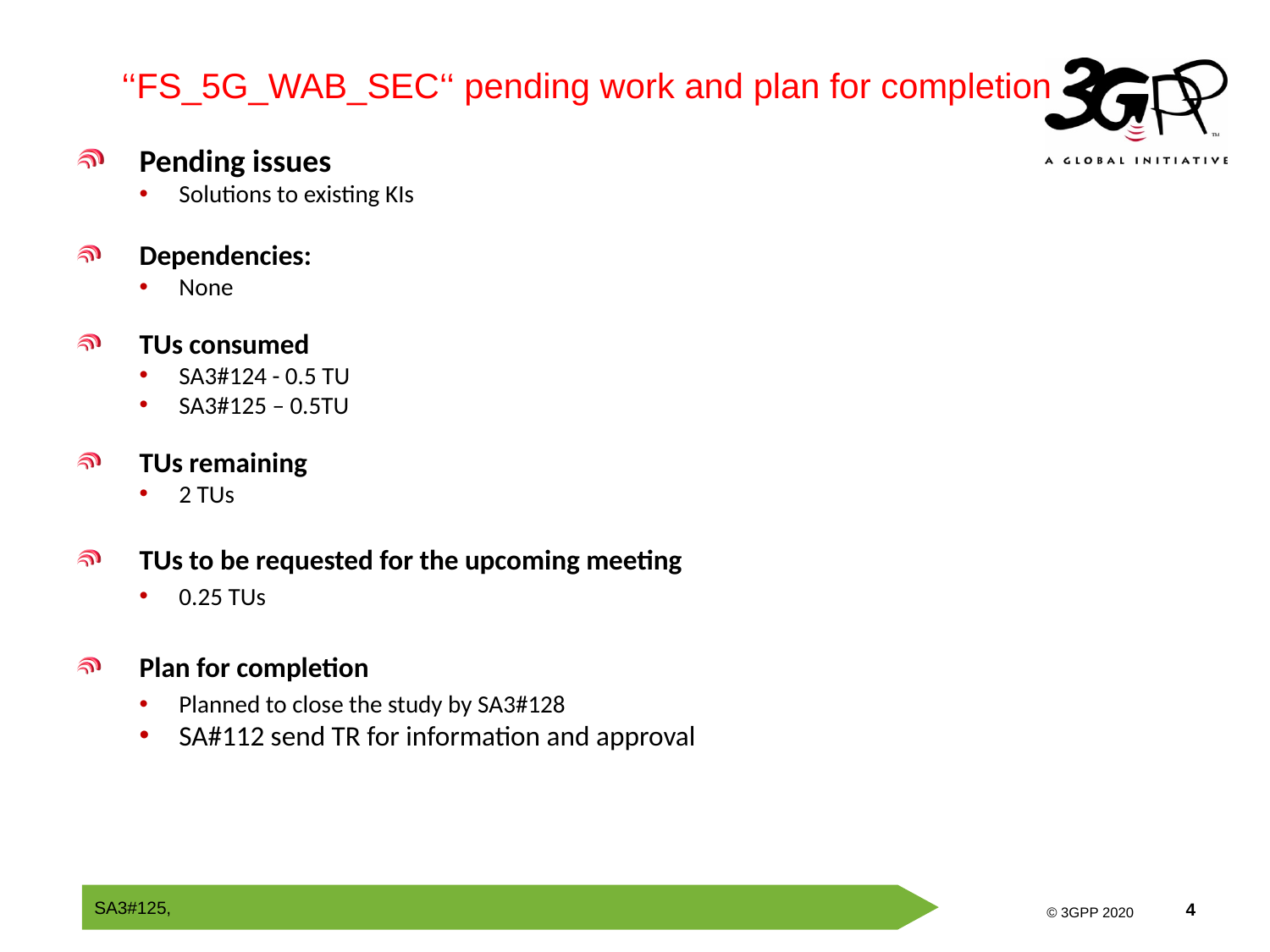

‘‘FS_5G_WAB_SEC‘‘ pending work and plan for completion
Pending issues
Solutions to existing KIs

Dependencies:
None

TUs consumed
SA3#124 - 0.5 TU
SA3#125 – 0.5TU

TUs remaining
2 TUs

TUs to be requested for the upcoming meeting
0.25 TUs

Plan for completion
Planned to close the study by SA3#128
SA#112 send TR for information and approval